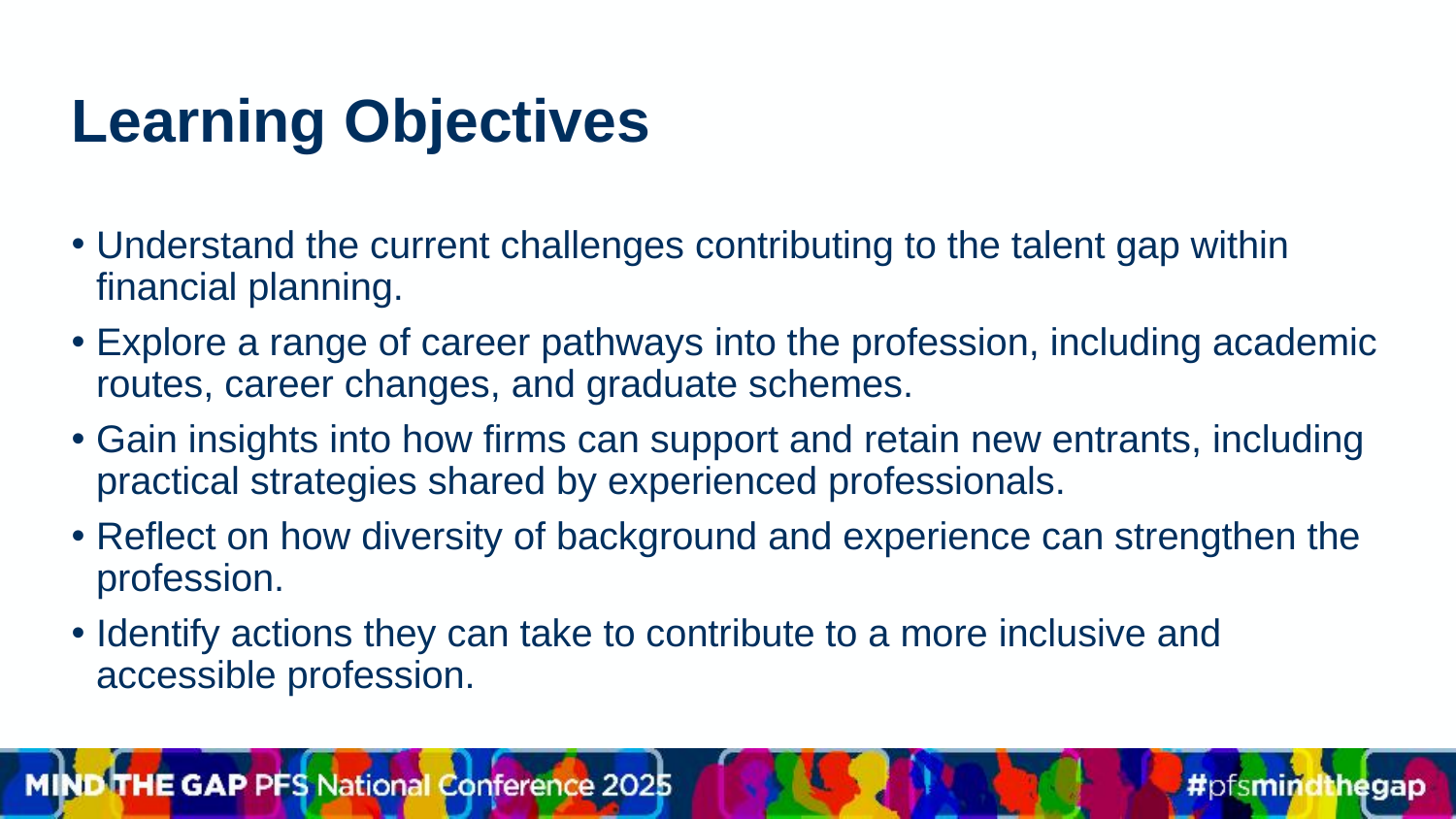

# Learning Objectives
Understand the current challenges contributing to the talent gap within financial planning.
Explore a range of career pathways into the profession, including academic routes, career changes, and graduate schemes.
Gain insights into how firms can support and retain new entrants, including practical strategies shared by experienced professionals.
Reflect on how diversity of background and experience can strengthen the profession.
Identify actions they can take to contribute to a more inclusive and accessible profession.